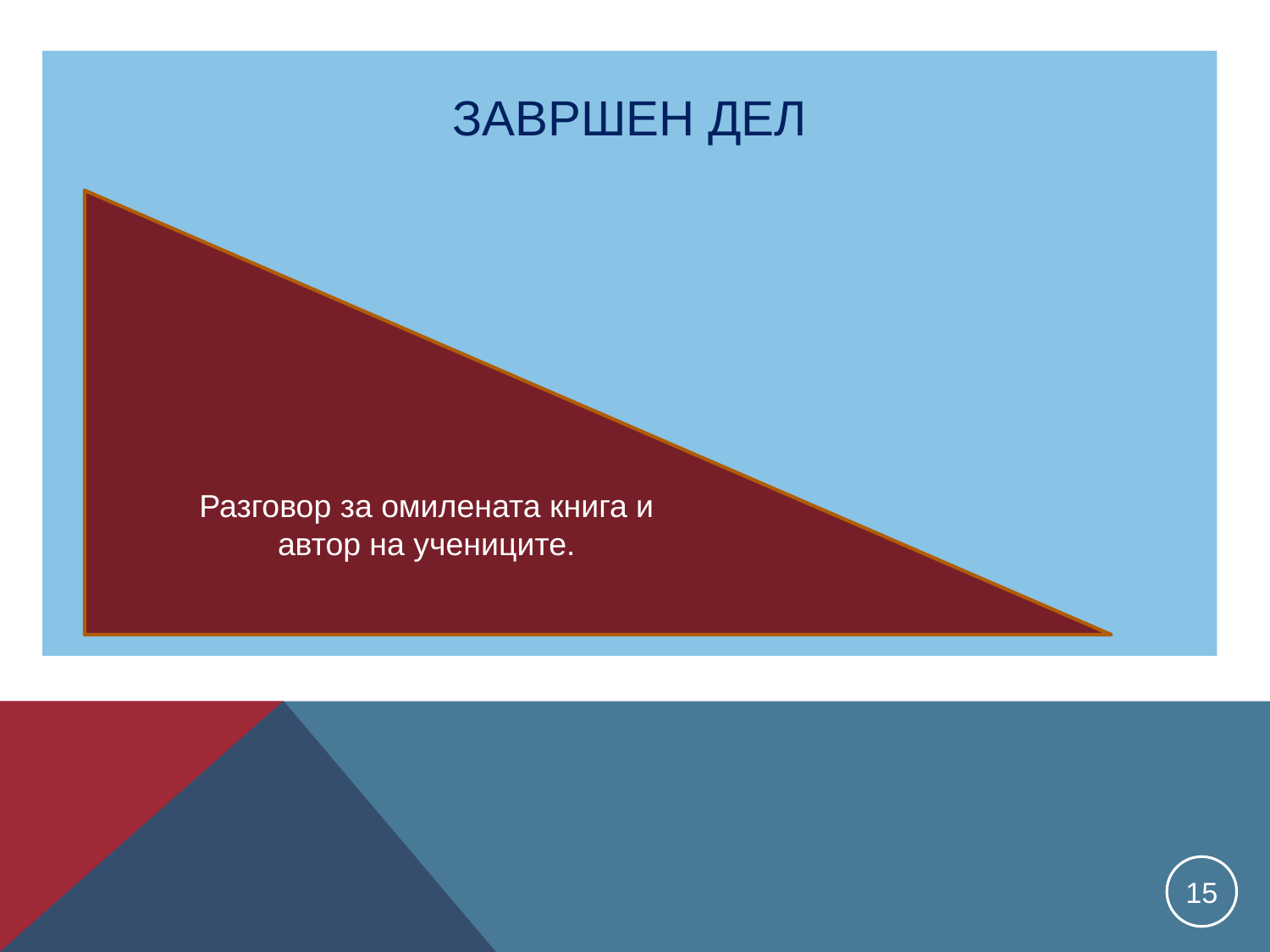

# Завршен дел
Разговор за омилената книга и автор на учениците.
15